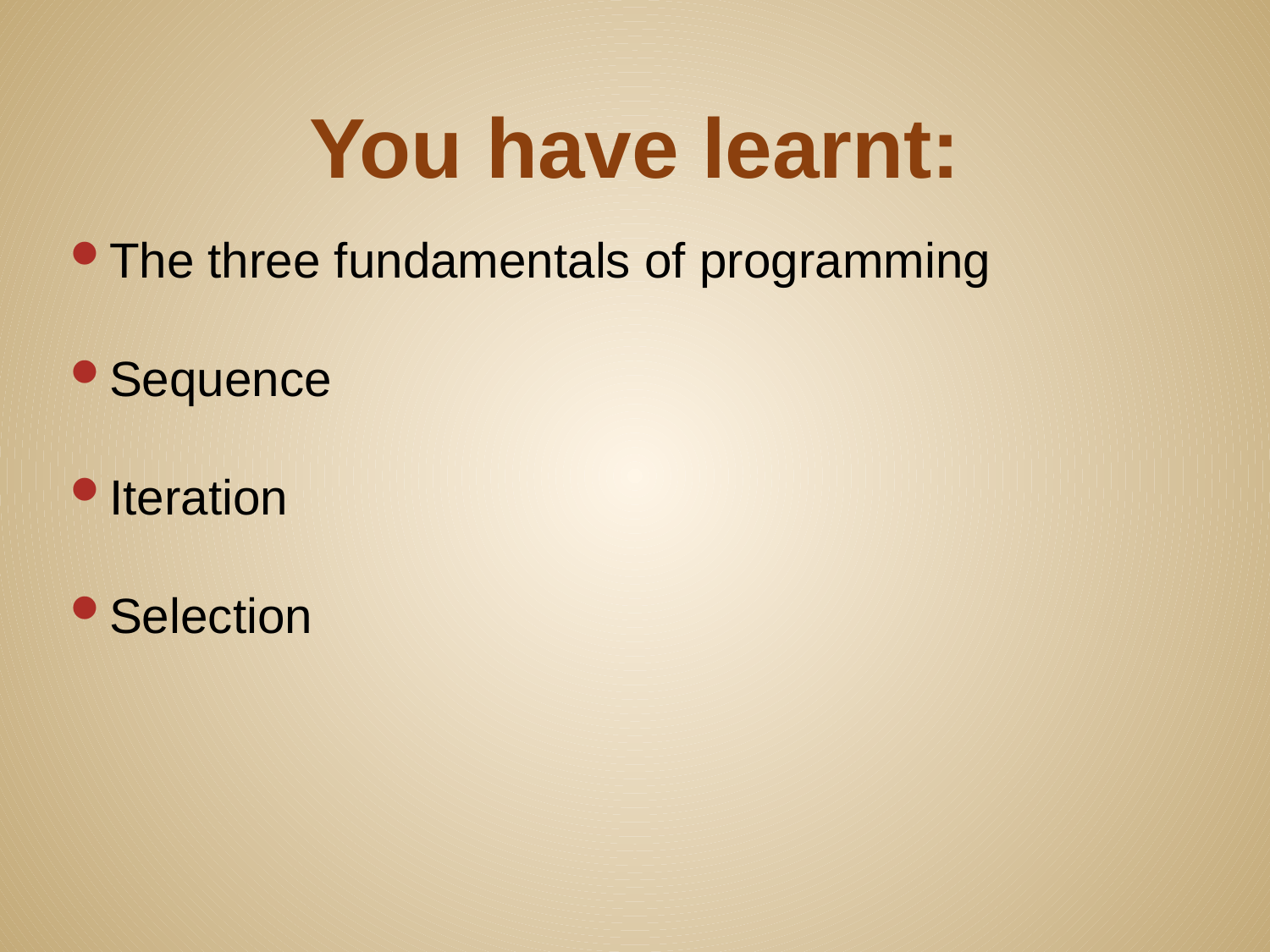

# You have learnt:
The three fundamentals of programming

Sequence

Iteration

Selection